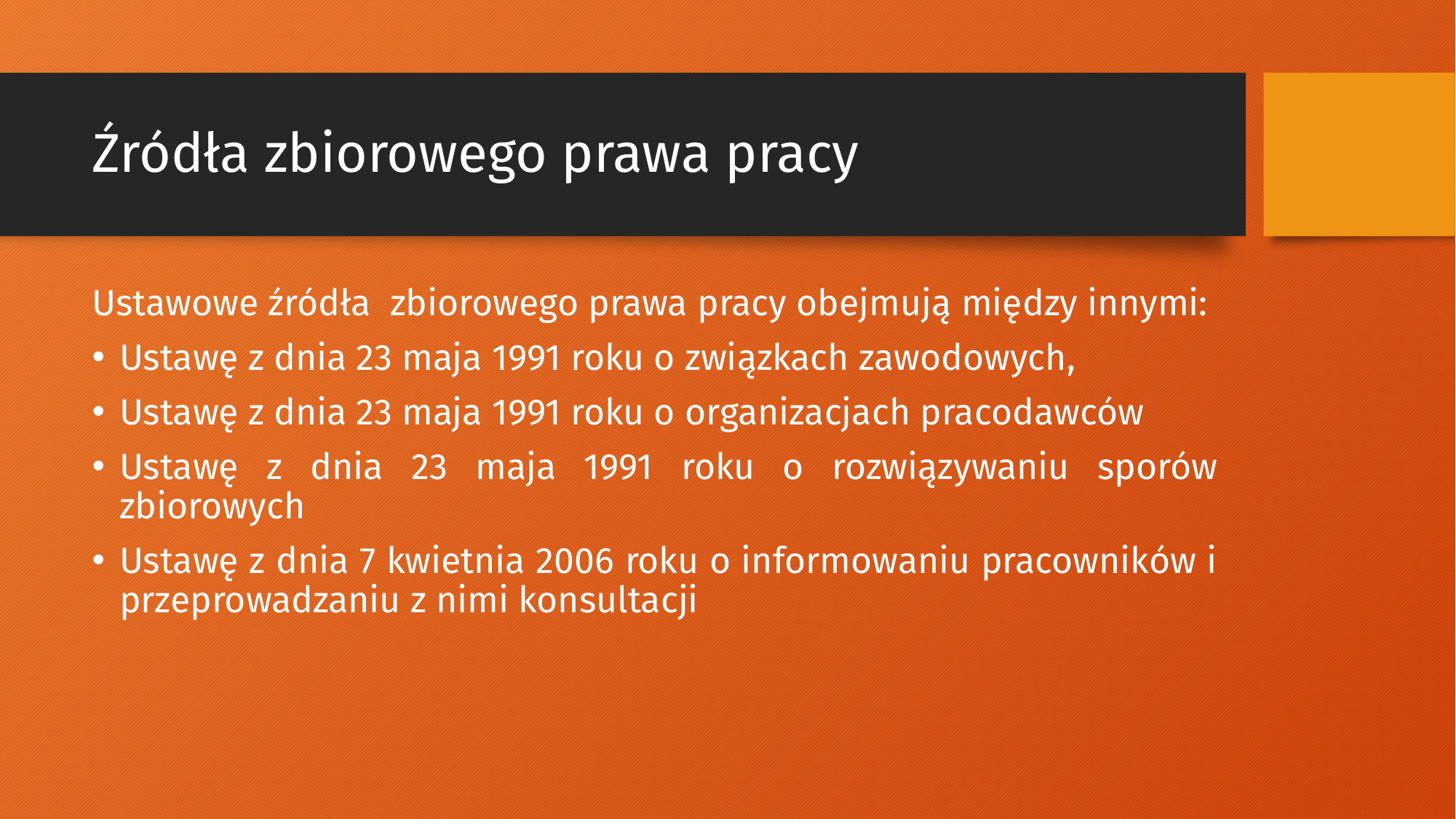

# Źródła zbiorowego prawa pracy
Ustawowe źródła  zbiorowego prawa pracy obejmują między innymi:
Ustawę z dnia 23 maja 1991 roku o związkach zawodowych,
Ustawę z dnia 23 maja 1991 roku o organizacjach pracodawców
Ustawę z dnia 23 maja 1991 roku o rozwiązywaniu sporów zbiorowych
Ustawę z dnia 7 kwietnia 2006 roku o informowaniu pracowników i przeprowadzaniu z nimi konsultacji